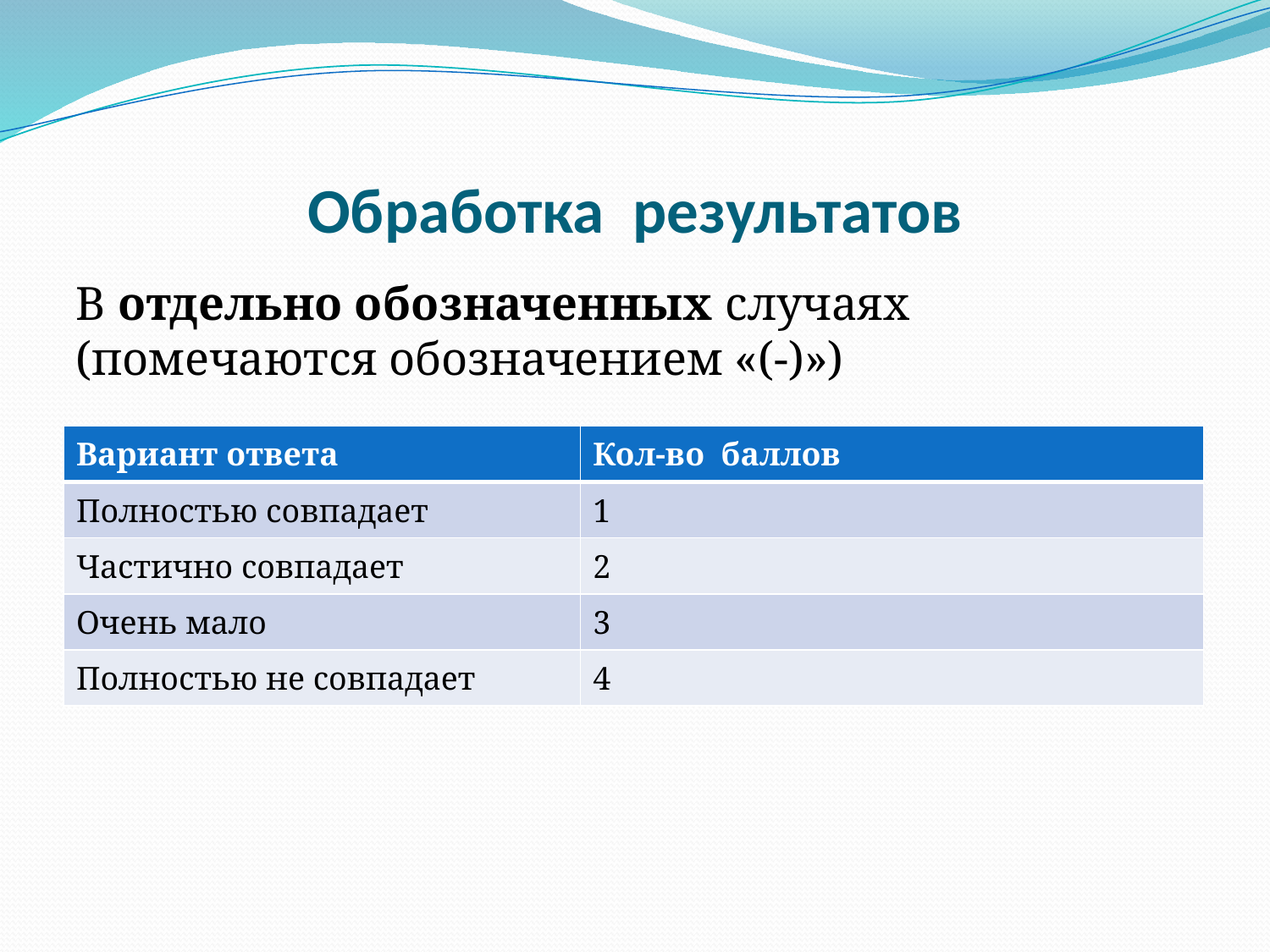

# Обработка  результатов
В отдельно обозначенных случаях (помечаются обозначением «(-)»)

| Вариант ответа | Кол-во баллов |
| --- | --- |
| Полностью совпадает | 1 |
| Частично совпадает | 2 |
| Очень мало | 3 |
| Полностью не совпадает | 4 |